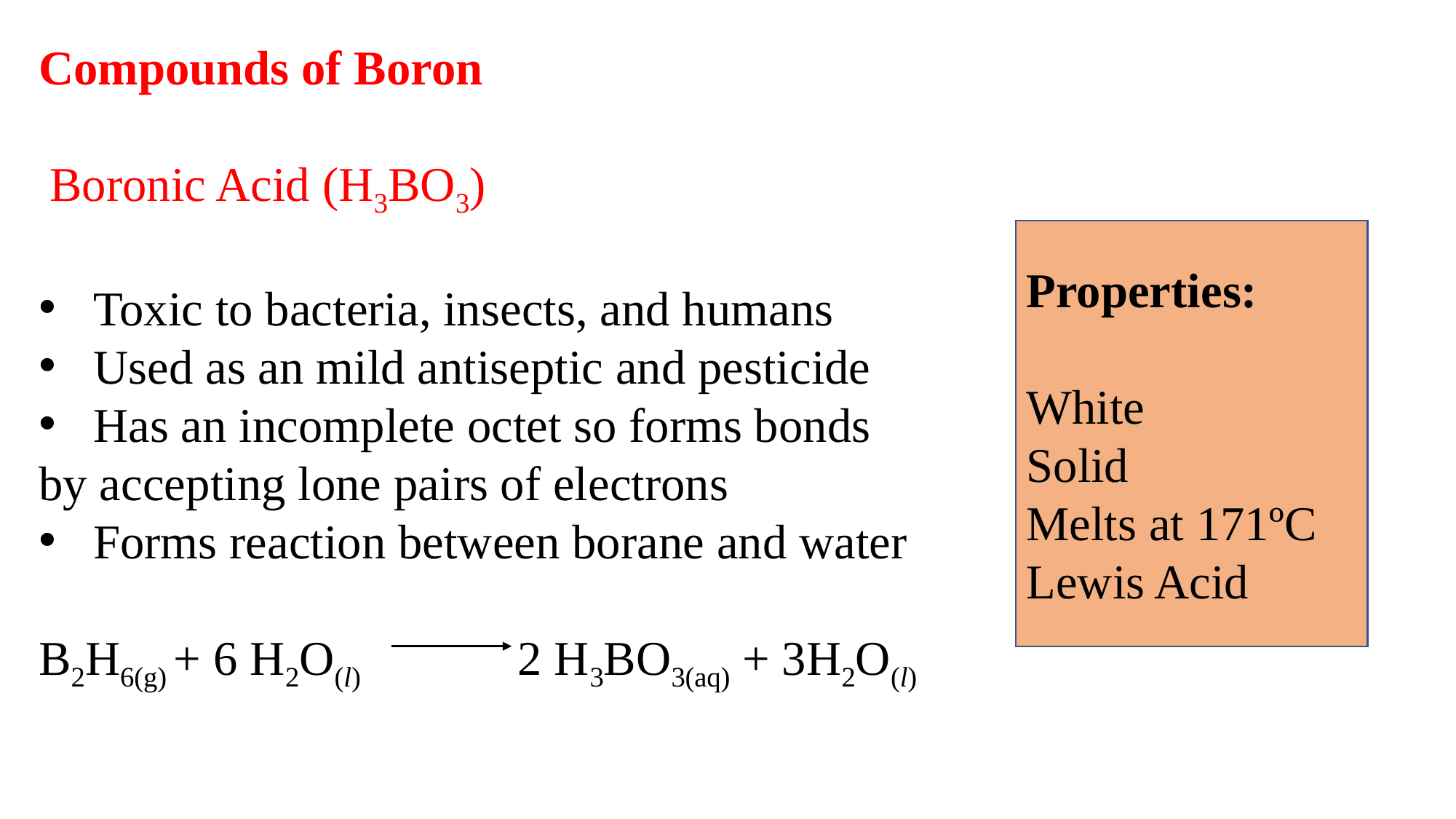

Compounds of Boron

 Boronic Acid (H3BO3)

Toxic to bacteria, insects, and humans
Used as an mild antiseptic and pesticide
Has an incomplete octet so forms bonds
by accepting lone pairs of electrons
Forms reaction between borane and water

B2H6(g) + 6 H2O(l)               2 H3BO3(aq) + 3H2O(l)

Properties:

White
Solid
Melts at 171ºC Lewis Acid